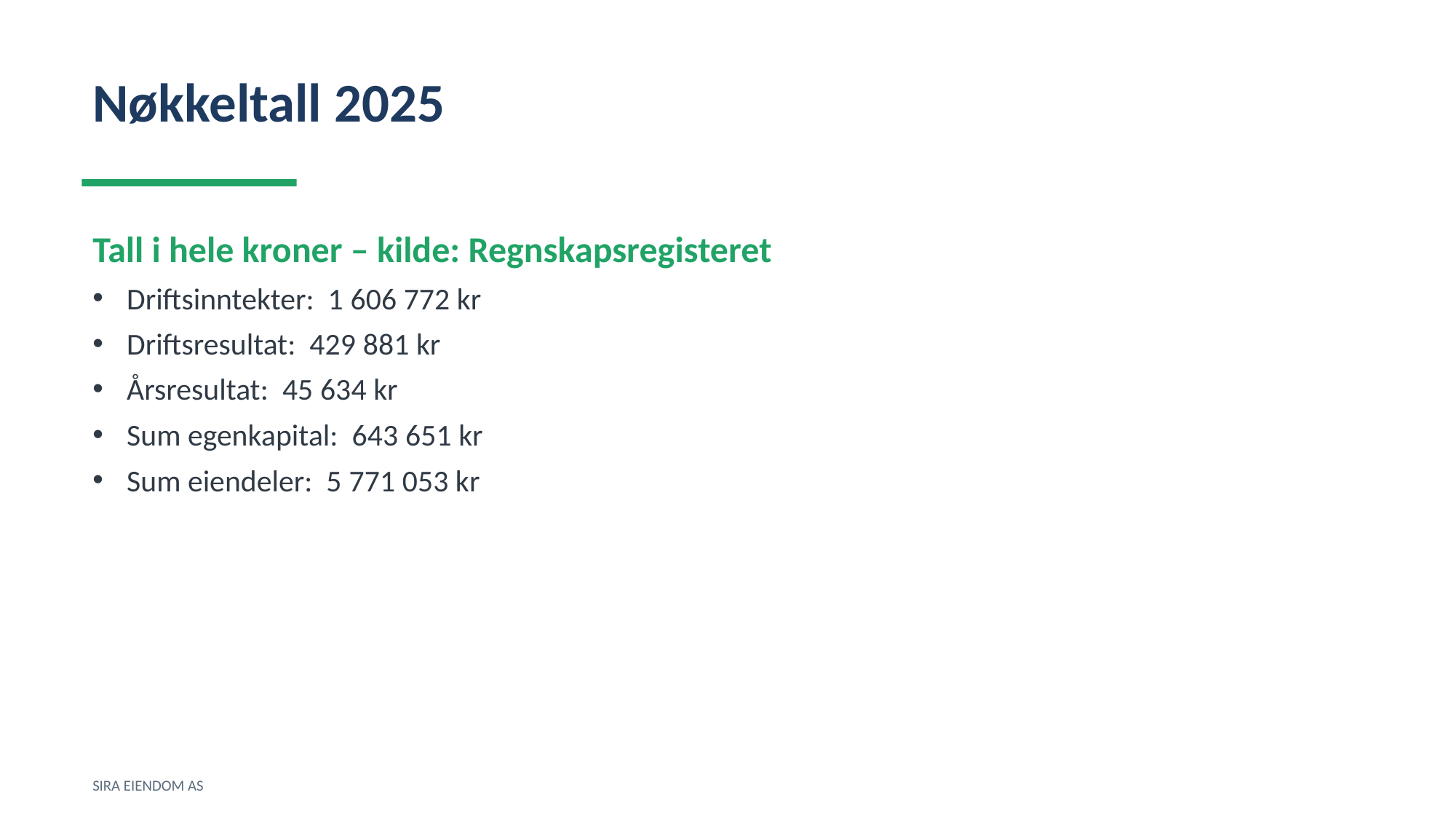

Nøkkeltall 2025

Tall i hele kroner – kilde: Regnskapsregisteret
Driftsinntekter:  1 606 772 kr
Driftsresultat:  429 881 kr
Årsresultat:  45 634 kr
Sum egenkapital:  643 651 kr
Sum eiendeler:  5 771 053 kr
SIRA EIENDOM AS